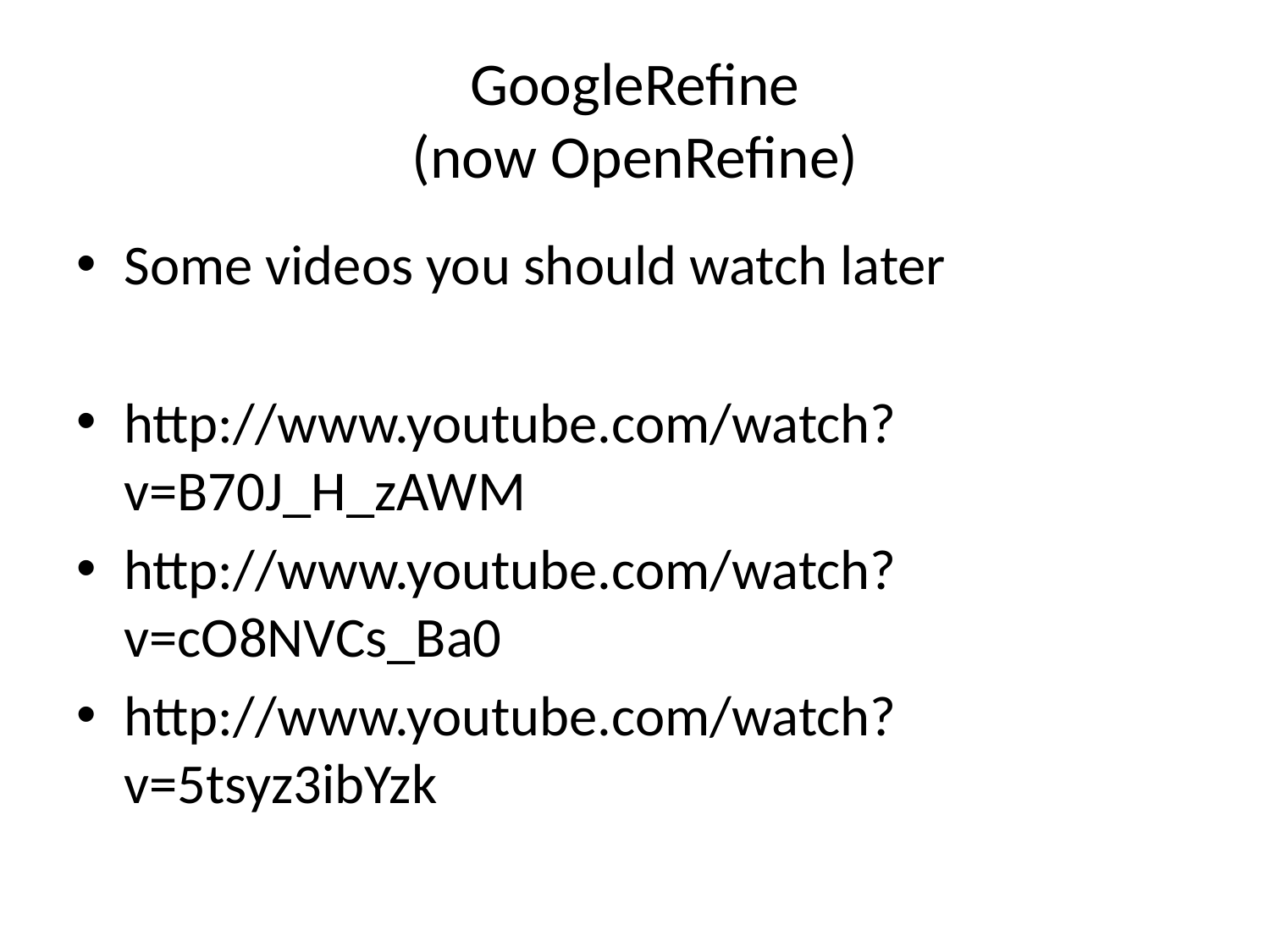

# GoogleRefine (now OpenRefine)
Some videos you should watch later

http://www.youtube.com/watch?v=B70J_H_zAWM
http://www.youtube.com/watch?v=cO8NVCs_Ba0
http://www.youtube.com/watch?v=5tsyz3ibYzk